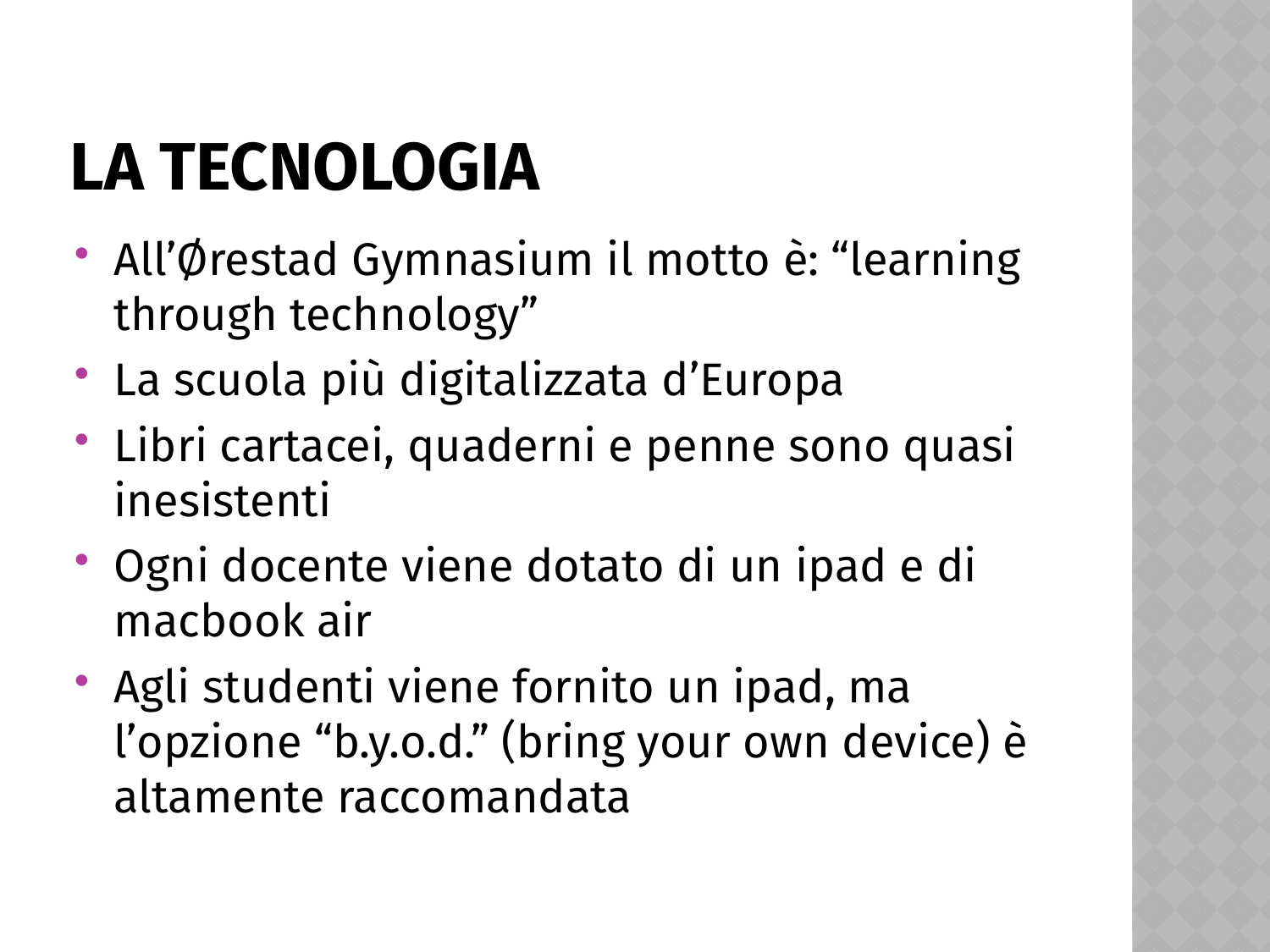

# La tecnologia
All’Ørestad Gymnasium il motto è: “learning through technology”
La scuola più digitalizzata d’Europa
Libri cartacei, quaderni e penne sono quasi inesistenti
Ogni docente viene dotato di un ipad e di macbook air
Agli studenti viene fornito un ipad, ma l’opzione “b.y.o.d.” (bring your own device) è altamente raccomandata